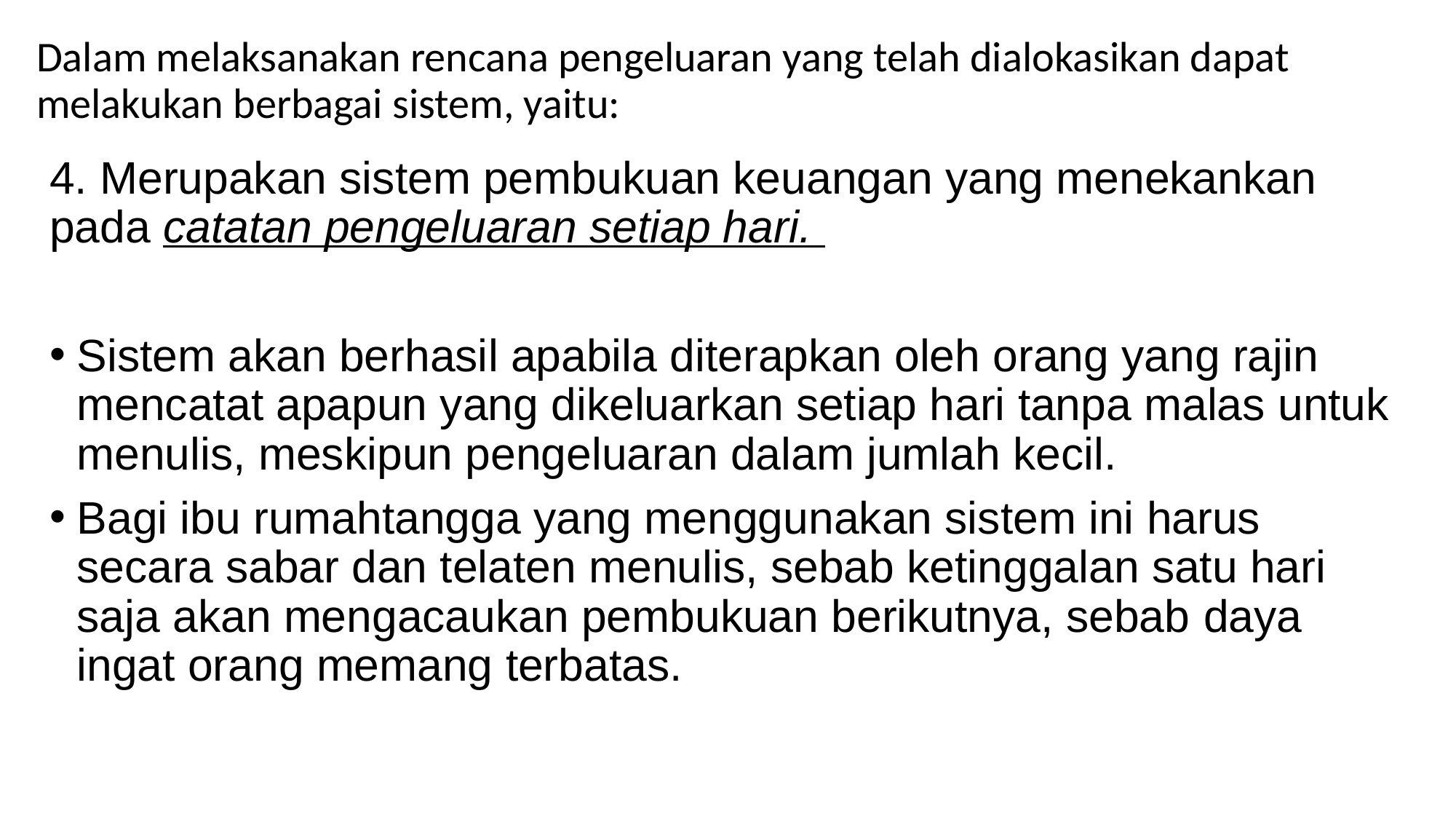

# Dalam melaksanakan rencana pengeluaran yang telah dialokasikan dapat melakukan berbagai sistem, yaitu:
4. Merupakan sistem pembukuan keuangan yang menekankan pada catatan pengeluaran setiap hari.

Sistem akan berhasil apabila diterapkan oleh orang yang rajin mencatat apapun yang dikeluarkan setiap hari tanpa malas untuk menulis, meskipun pengeluaran dalam jumlah kecil.
Bagi ibu rumahtangga yang menggunakan sistem ini harus secara sabar dan telaten menulis, sebab ketinggalan satu hari saja akan mengacaukan pembukuan berikutnya, sebab daya ingat orang memang terbatas.